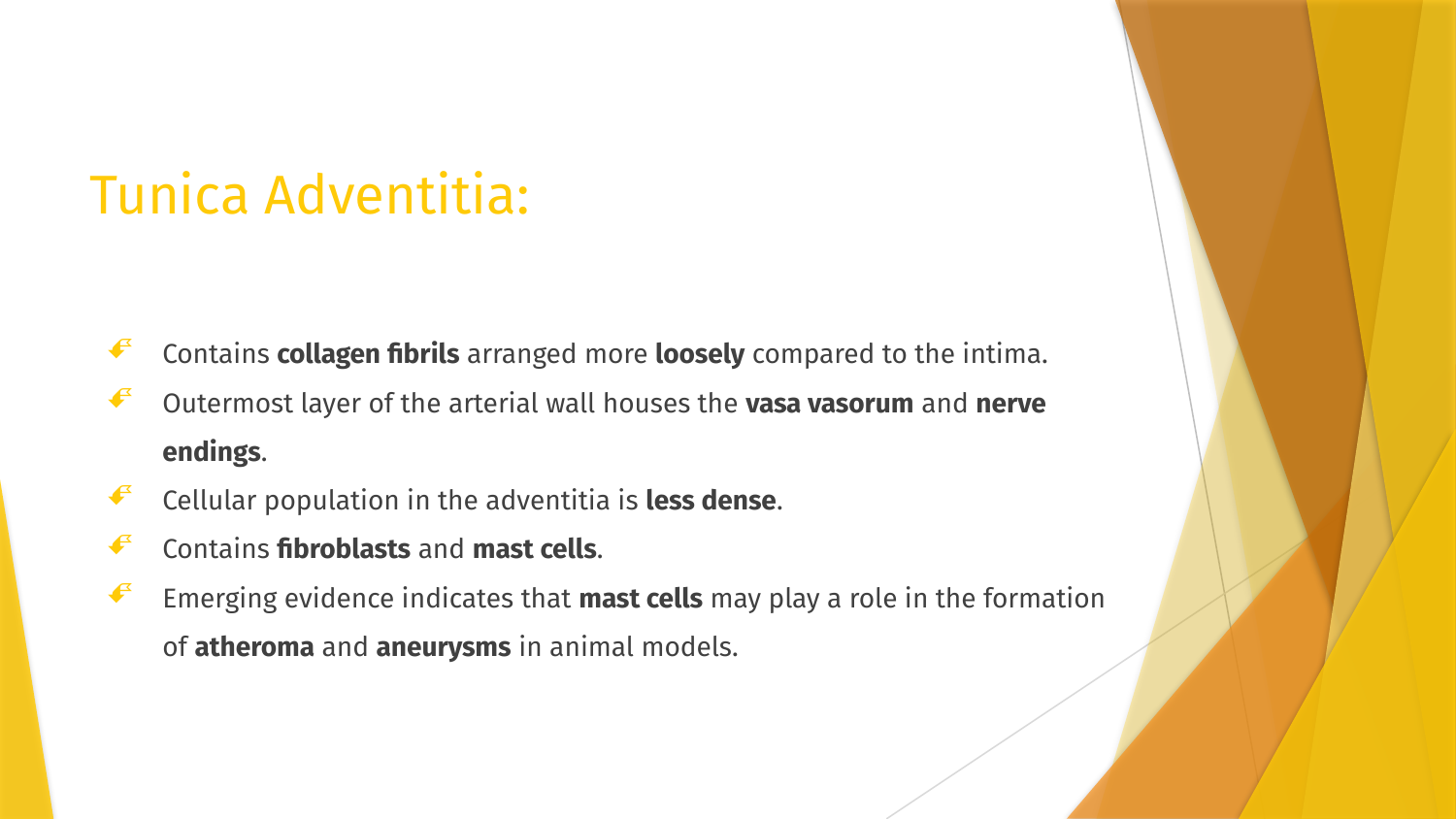

# Tunica Adventitia:
Contains collagen fibrils arranged more loosely compared to the intima.
Outermost layer of the arterial wall houses the vasa vasorum and nerve endings.
Cellular population in the adventitia is less dense.
Contains fibroblasts and mast cells.
Emerging evidence indicates that mast cells may play a role in the formation of atheroma and aneurysms in animal models.